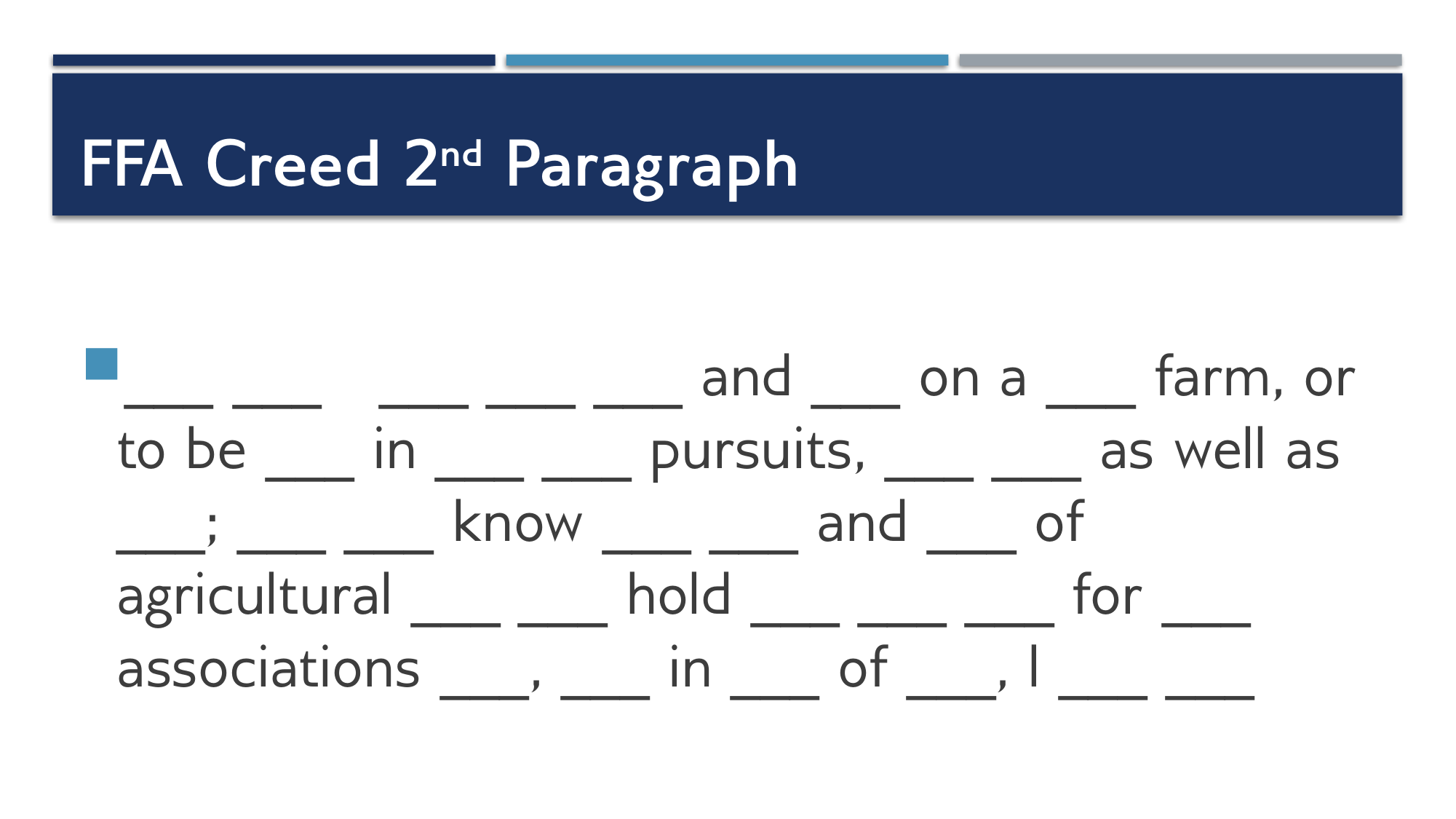

# FFA Creed 2nd Paragraph
___ ___   ___ ___ ___ and ___ on a ___ farm, or to be ___ in ___ ___ pursuits, ___ ___ as well as ___; ___ ___ know ___ ___ and ___ of agricultural ___ ___ hold ___ ___ ___ for ___ associations ___, ___ in ___ of ___, I ___ ___